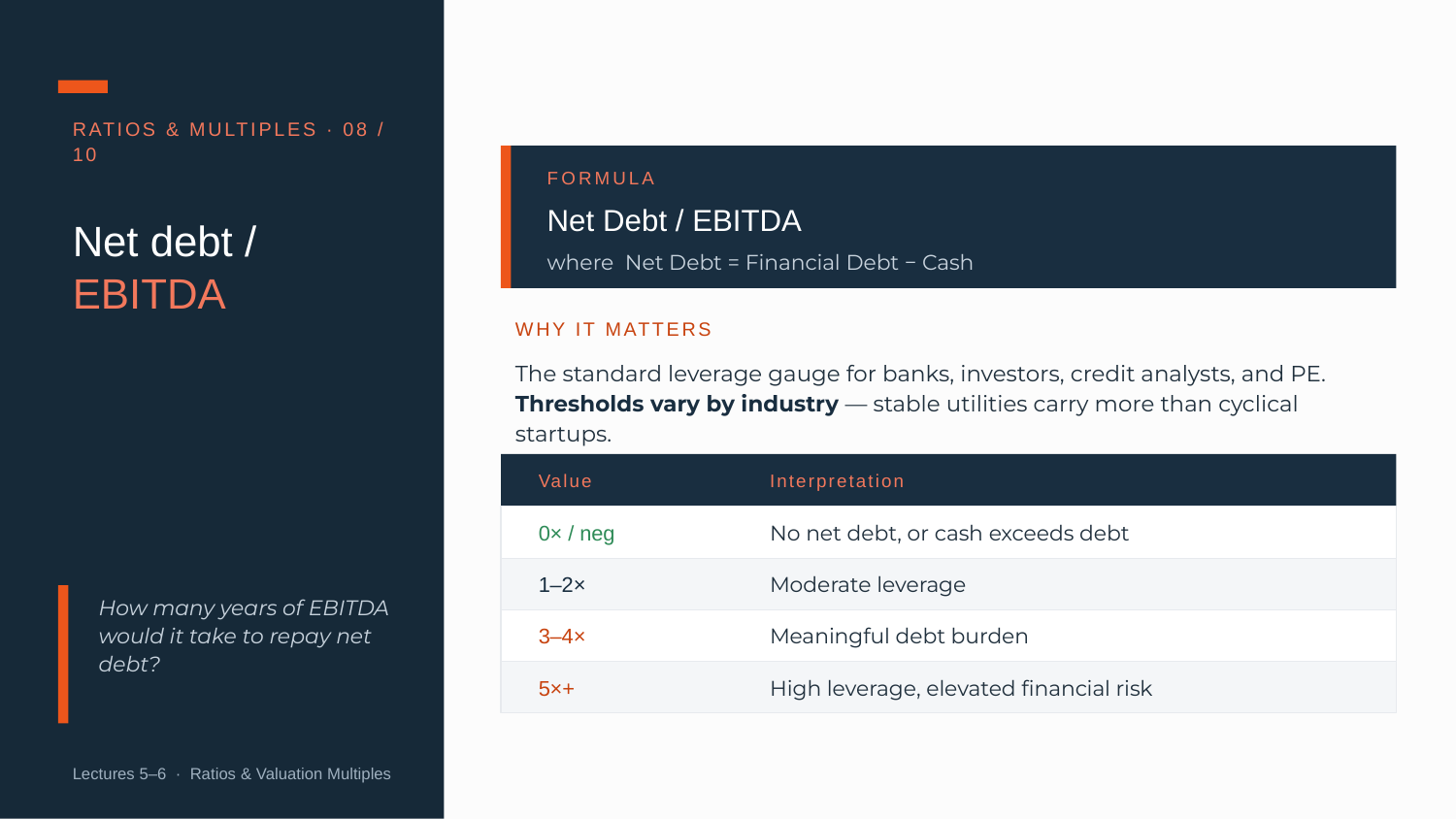

RATIOS & MULTIPLES · 08 / 10

FORMULA
Net Debt / EBITDA
Net debt /
EBITDA
where  Net Debt = Financial Debt − Cash
WHY IT MATTERS
The standard leverage gauge for banks, investors, credit analysts, and PE. Thresholds vary by industry — stable utilities carry more than cyclical startups.

Value
Interpretation

0× / neg
No net debt, or cash exceeds debt

1–2×
Moderate leverage

How many years of EBITDA would it take to repay net debt?

3–4×
Meaningful debt burden

5×+
High leverage, elevated financial risk
Lectures 5–6  ·  Ratios & Valuation Multiples